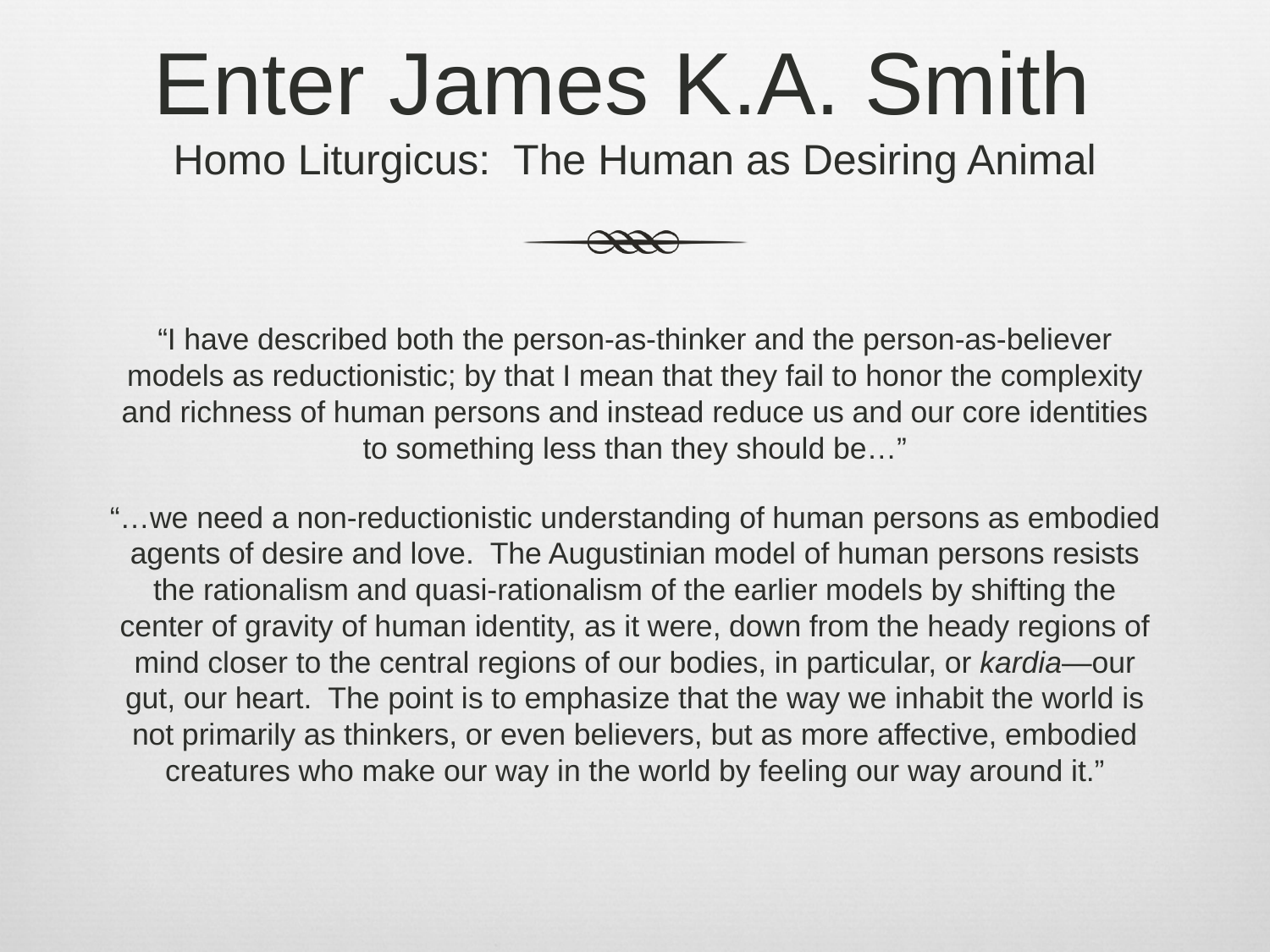

# Enter James K.A. Smith Homo Liturgicus:  The Human as Desiring Animal
“I have described both the person-as-thinker and the person-as-believer models as reductionistic; by that I mean that they fail to honor the complexity and richness of human persons and instead reduce us and our core identities to something less than they should be…”
“…we need a non-reductionistic understanding of human persons as embodied agents of desire and love.  The Augustinian model of human persons resists the rationalism and quasi-rationalism of the earlier models by shifting the center of gravity of human identity, as it were, down from the heady regions of mind closer to the central regions of our bodies, in particular, or kardia—our gut, our heart.  The point is to emphasize that the way we inhabit the world is not primarily as thinkers, or even believers, but as more affective, embodied creatures who make our way in the world by feeling our way around it.”